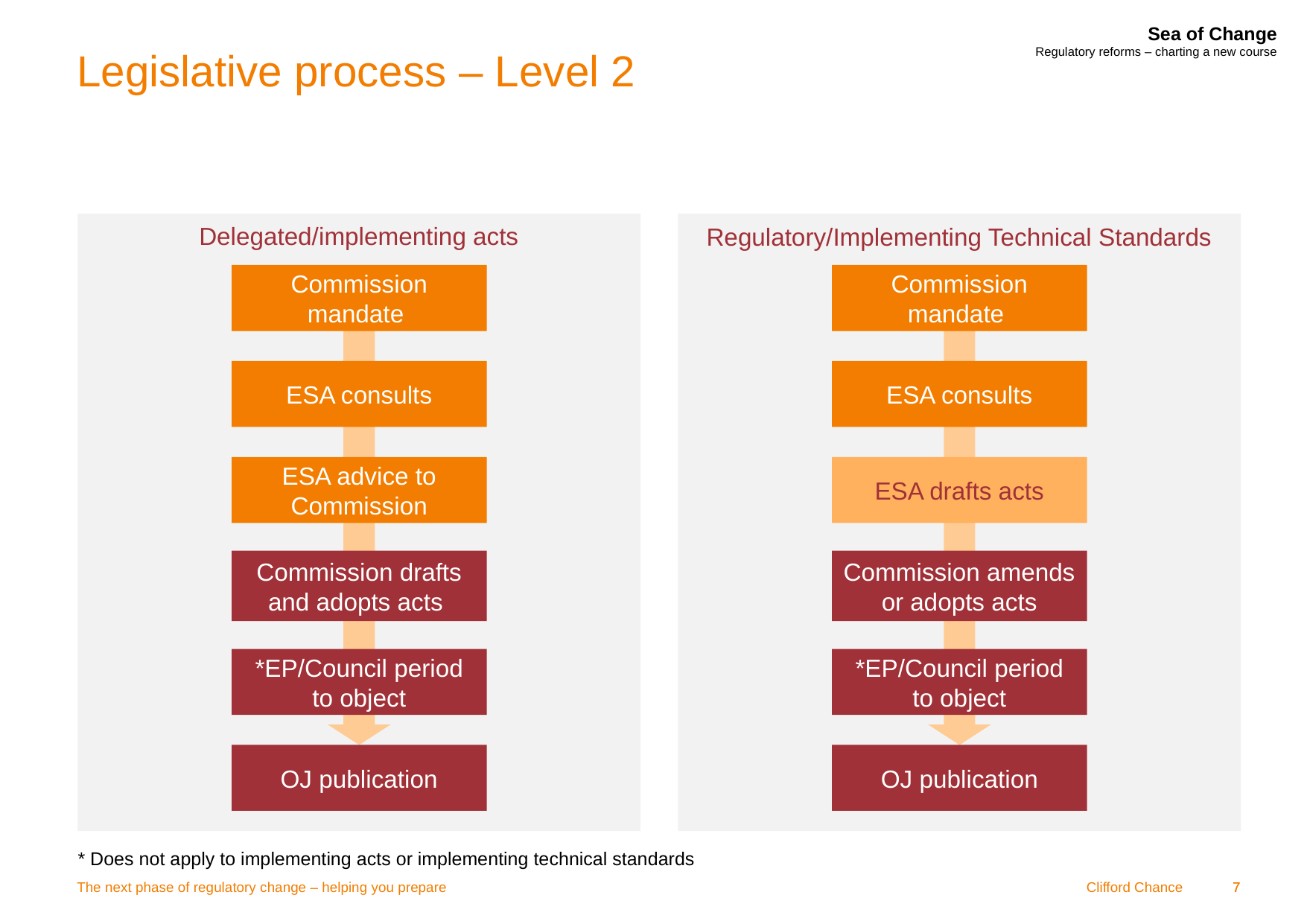

Legislative process – Level 2

Delegated/implementing acts
Regulatory/Implementing Technical Standards
Commission mandate
Commission mandate

ESA consults
ESA consults
ESA drafts acts
ESA advice to Commission
Commission amends or adopts acts
Commission drafts and adopts acts
*EP/Council period to object
*EP/Council period to object
OJ publication
OJ publication
* Does not apply to implementing acts or implementing technical standards
The next phase of regulatory change – helping you prepare
7
7